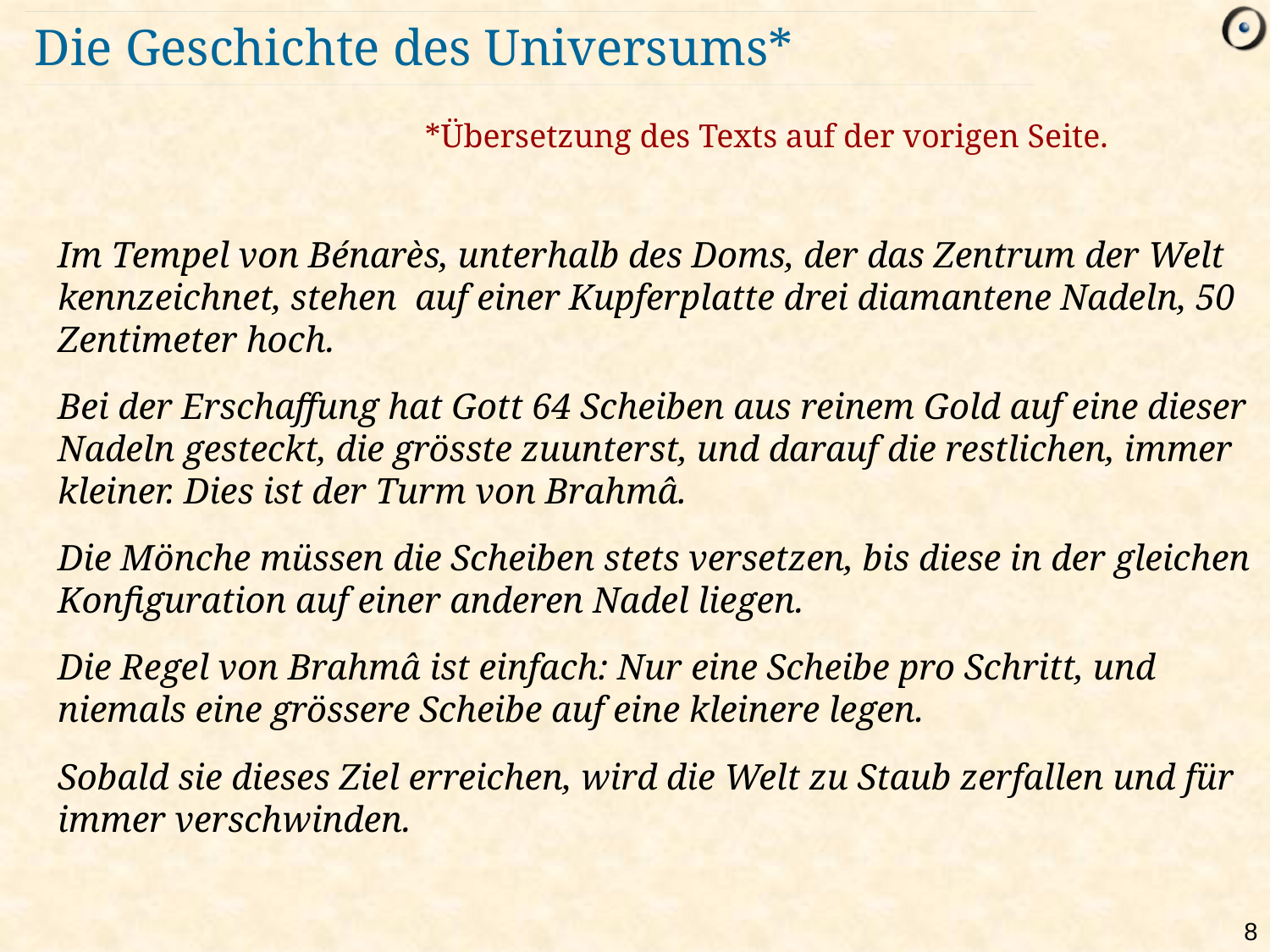

# Die Geschichte des Universums*
*Übersetzung des Texts auf der vorigen Seite.
Im Tempel von Bénarès, unterhalb des Doms, der das Zentrum der Welt kennzeichnet, stehen  auf einer Kupferplatte drei diamantene Nadeln, 50 Zentimeter hoch.
Bei der Erschaffung hat Gott 64 Scheiben aus reinem Gold auf eine dieser Nadeln gesteckt, die grösste zuunterst, und darauf die restlichen, immer kleiner. Dies ist der Turm von Brahmâ.
Die Mönche müssen die Scheiben stets versetzen, bis diese in der gleichen Konfiguration auf einer anderen Nadel liegen.
Die Regel von Brahmâ ist einfach: Nur eine Scheibe pro Schritt, und niemals eine grössere Scheibe auf eine kleinere legen.
Sobald sie dieses Ziel erreichen, wird die Welt zu Staub zerfallen und für immer verschwinden.